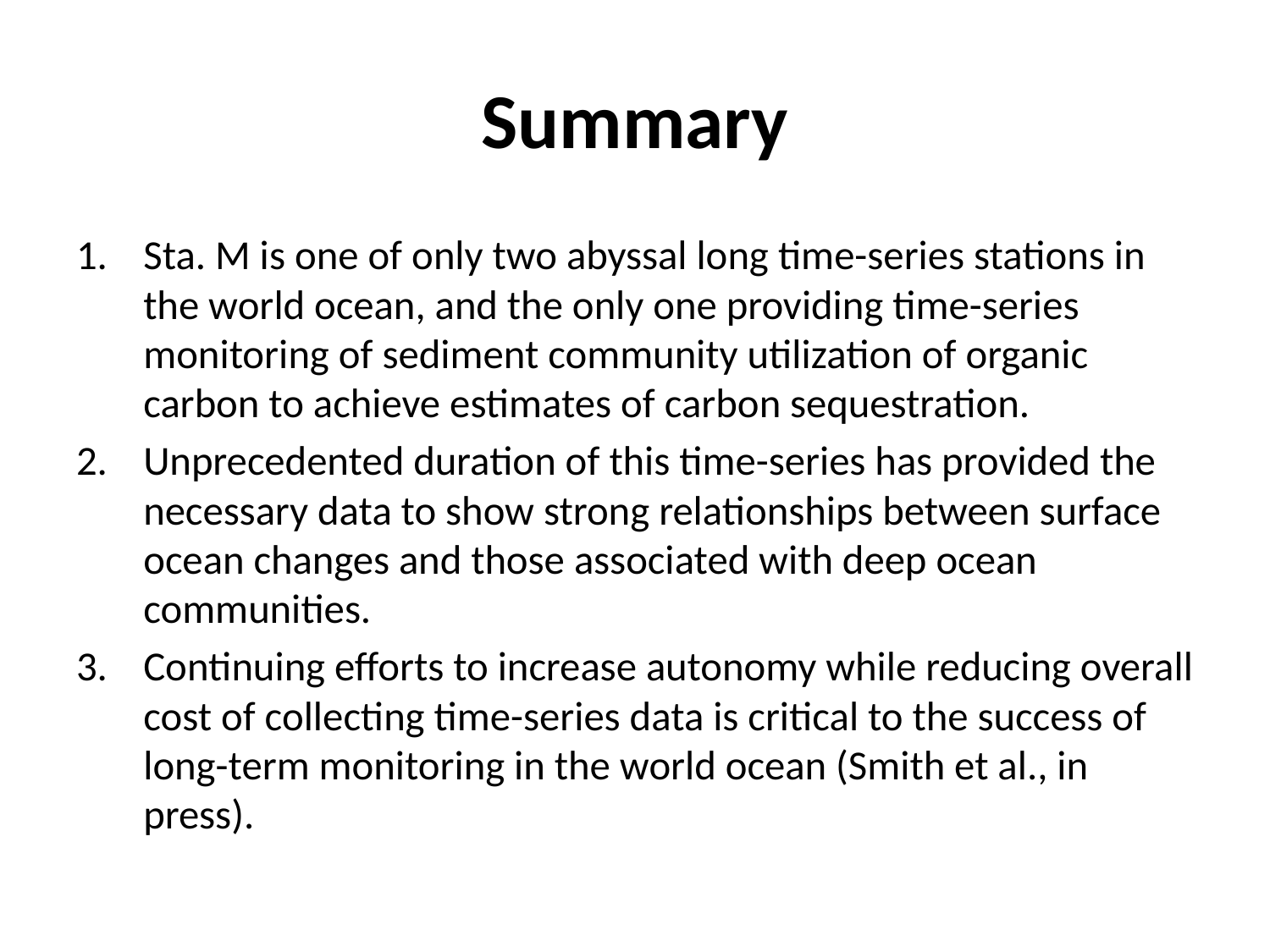

# Summary
Sta. M is one of only two abyssal long time-series stations in the world ocean, and the only one providing time-series monitoring of sediment community utilization of organic carbon to achieve estimates of carbon sequestration.
Unprecedented duration of this time-series has provided the necessary data to show strong relationships between surface ocean changes and those associated with deep ocean communities.
Continuing efforts to increase autonomy while reducing overall cost of collecting time-series data is critical to the success of long-term monitoring in the world ocean (Smith et al., in press).